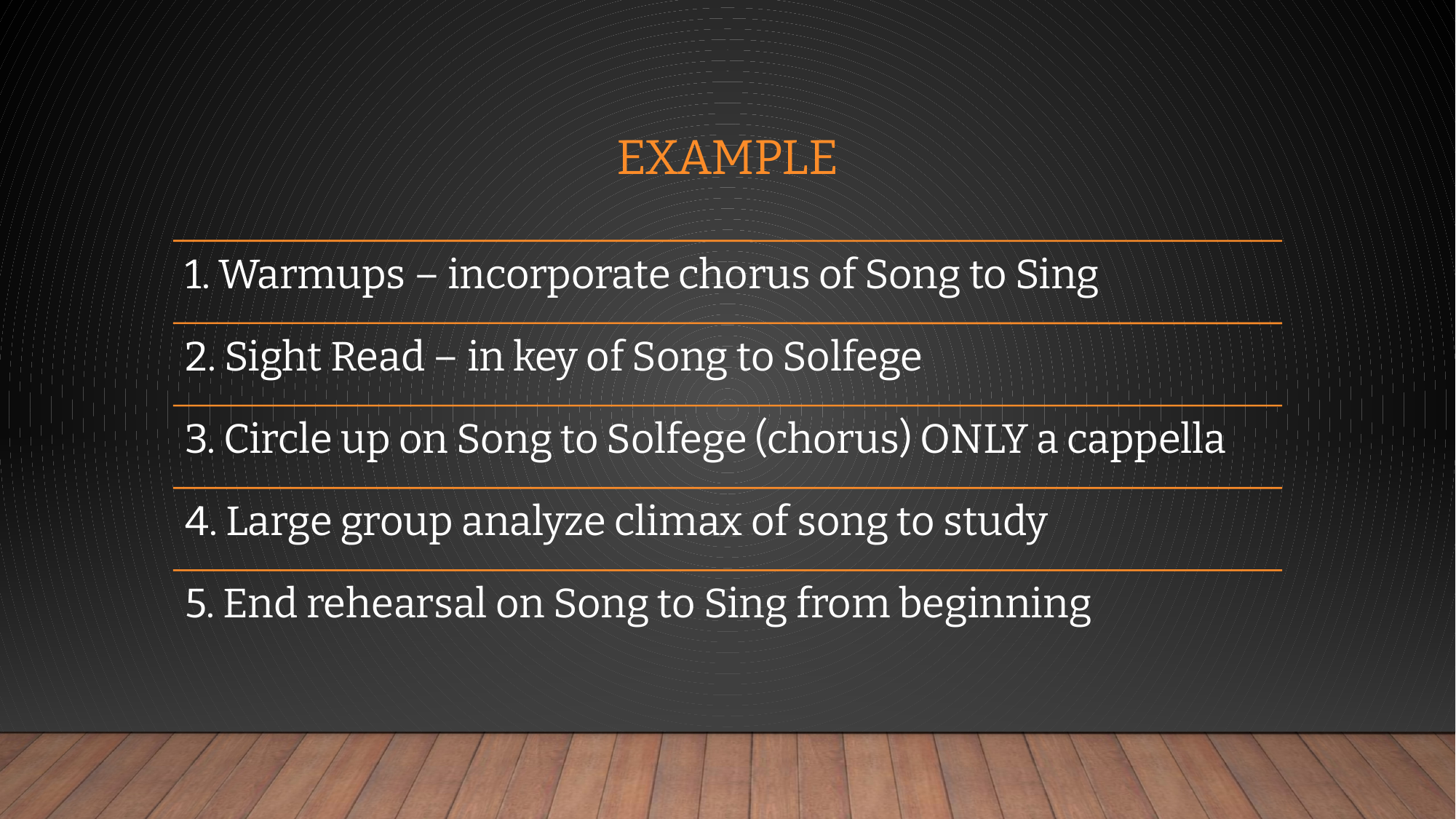

# Example
1. Warmups – incorporate chorus of Song to Sing
2. Sight Read – in key of Song to Solfege
3. Circle up on Song to Solfege (chorus) ONLY a cappella
4. Large group analyze climax of song to study
5. End rehearsal on Song to Sing from beginning